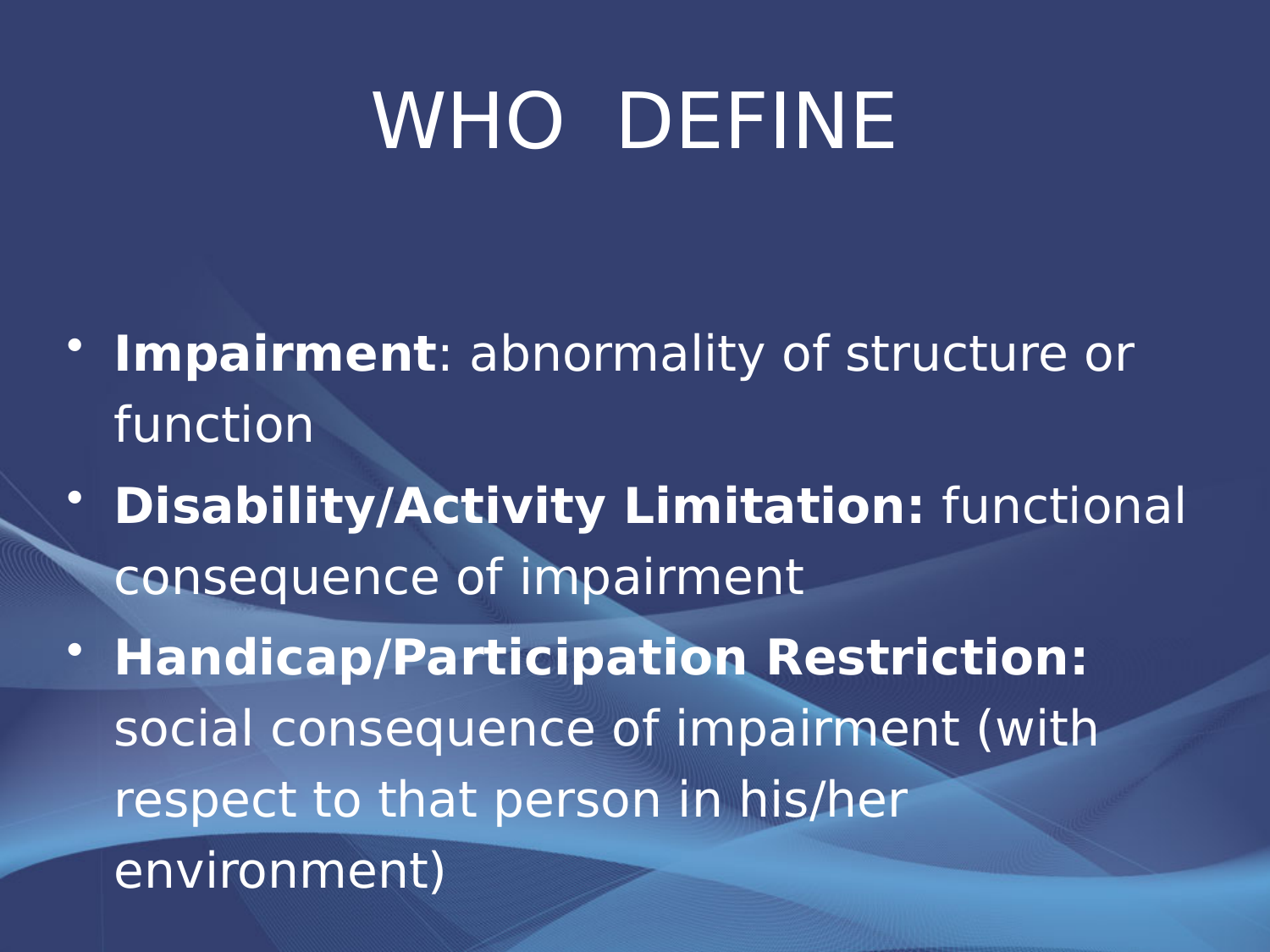

WHO  DEFINE

Impairment: abnormality of structure or function
Disability/Activity Limitation: functional consequence of impairment
Handicap/Participation Restriction: social consequence of impairment (with respect to that person in his/her environment)